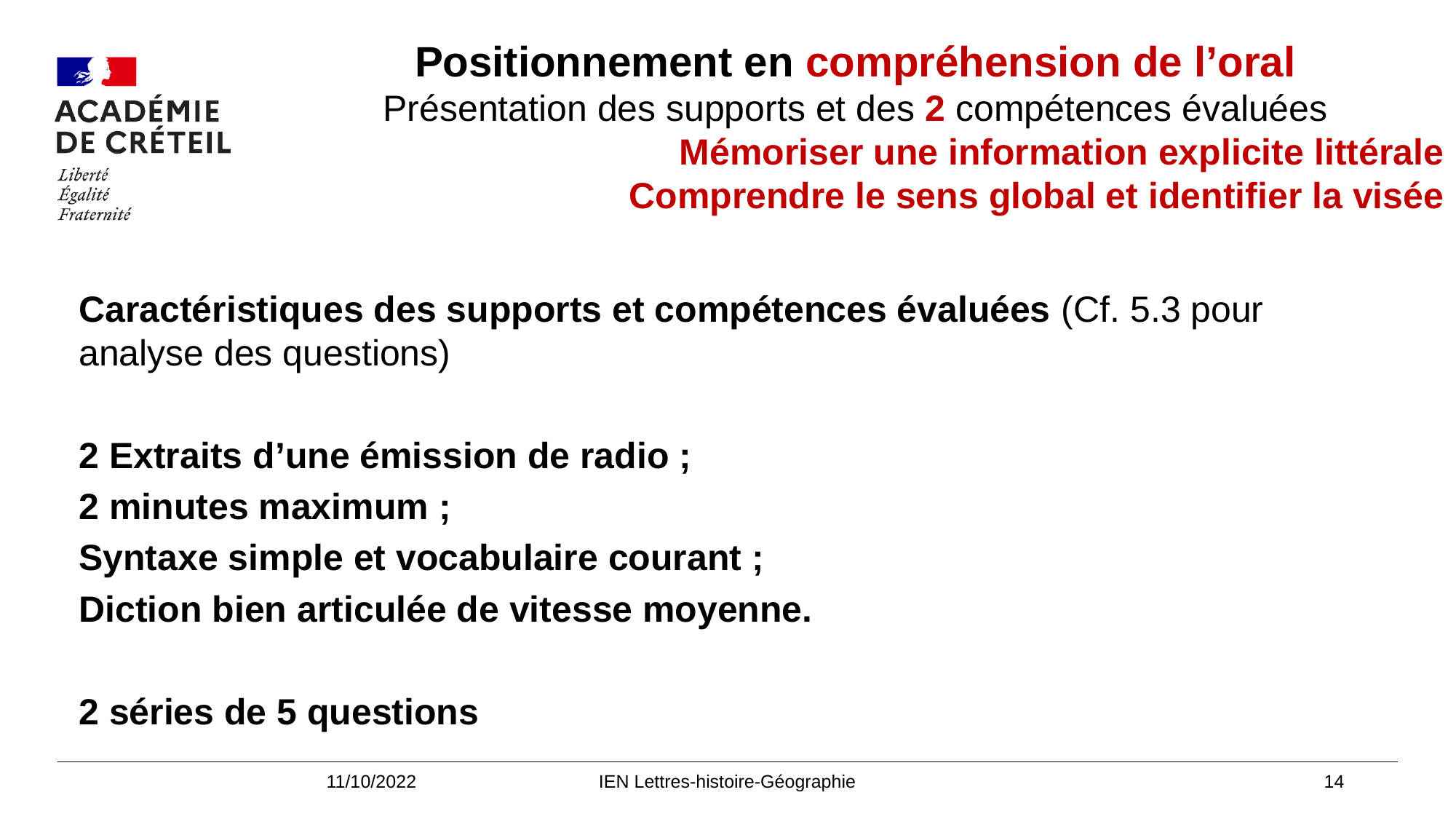

#
Positionnement en compréhension de l’oral
Présentation des supports et des 2 compétences évaluées
Mémoriser une information explicite littérale
Comprendre le sens global et identifier la visée
Caractéristiques des supports et compétences évaluées (Cf. 5.3 pour analyse des questions)

2 Extraits d’une émission de radio ;
2 minutes maximum ;
Syntaxe simple et vocabulaire courant ;
Diction bien articulée de vitesse moyenne.

2 séries de 5 questions

11/10/2022
IEN Lettres-histoire-Géographie
14